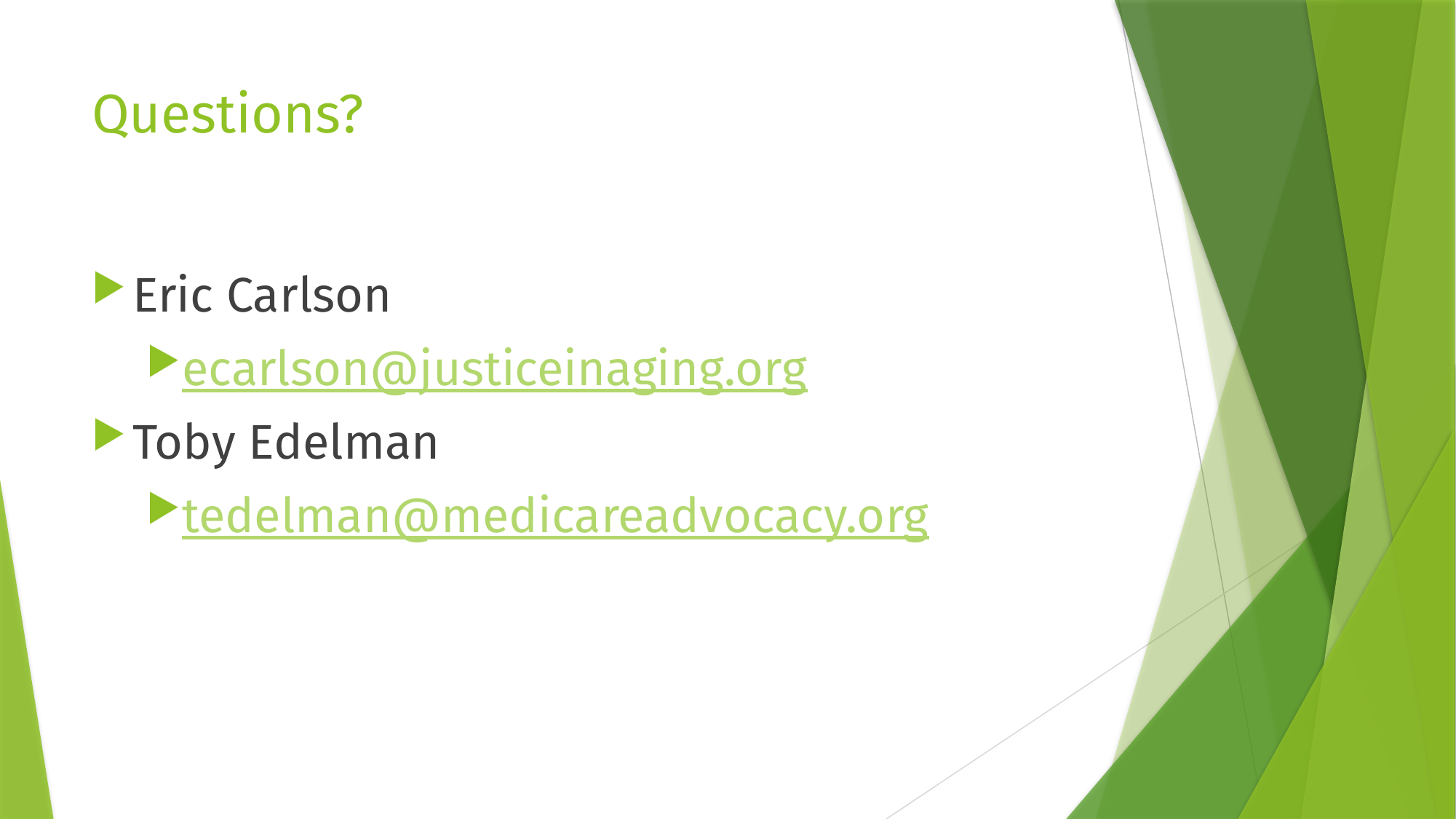

# Questions?
Eric Carlson
ecarlson@justiceinaging.org
Toby Edelman
tedelman@medicareadvocacy.org